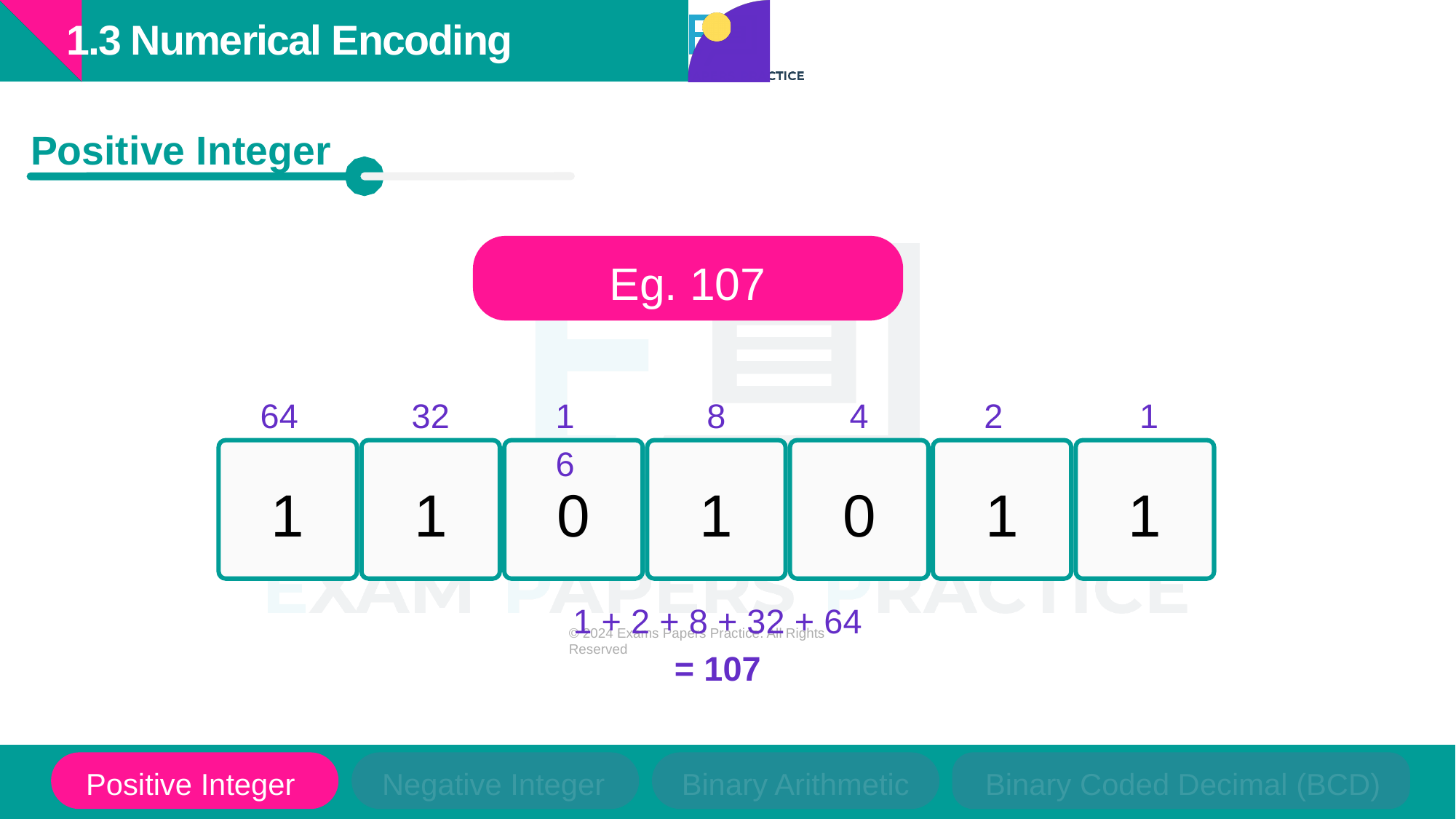

1.3 Numerical Encoding
Positive Integer

Eg. 107

8
4
2
1
64
32
16

1
1
0
1
0
1
1
1 + 2 + 8 + 32 + 64
= 107

Positive Integer
Negative Integer
Binary Arithmetic
Binary Coded Decimal (BCD)